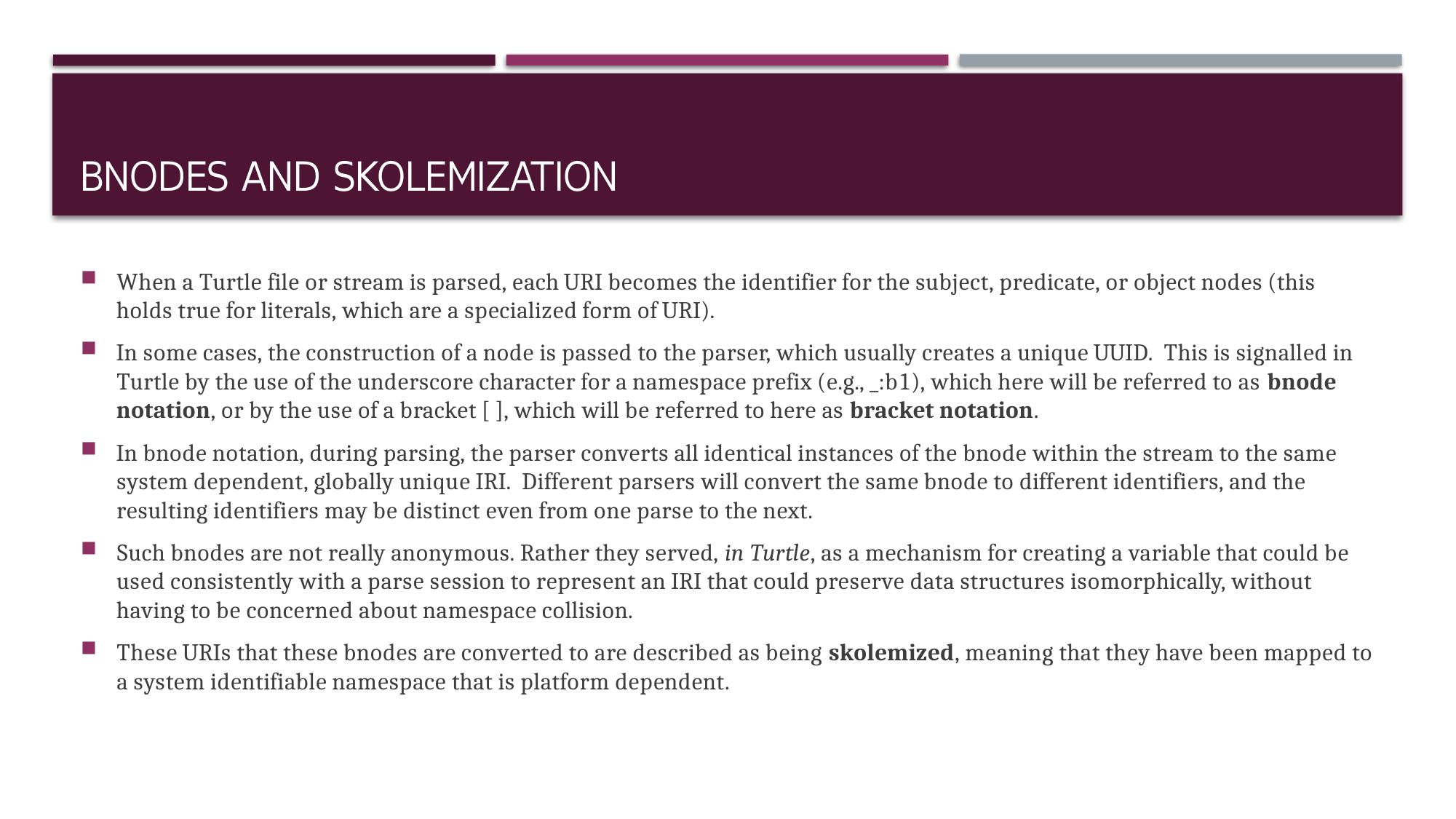

# BNoDES and Skolemization
When a Turtle file or stream is parsed, each URI becomes the identifier for the subject, predicate, or object nodes (this holds true for literals, which are a specialized form of URI).
In some cases, the construction of a node is passed to the parser, which usually creates a unique UUID.  This is signalled in Turtle by the use of the underscore character for a namespace prefix (e.g., _:b1), which here will be referred to as bnode notation, or by the use of a bracket [ ], which will be referred to here as bracket notation.
In bnode notation, during parsing, the parser converts all identical instances of the bnode within the stream to the same system dependent, globally unique IRI.  Different parsers will convert the same bnode to different identifiers, and the resulting identifiers may be distinct even from one parse to the next.
Such bnodes are not really anonymous. Rather they served, in Turtle, as a mechanism for creating a variable that could be used consistently with a parse session to represent an IRI that could preserve data structures isomorphically, without having to be concerned about namespace collision.
These URIs that these bnodes are converted to are described as being skolemized, meaning that they have been mapped to a system identifiable namespace that is platform dependent.